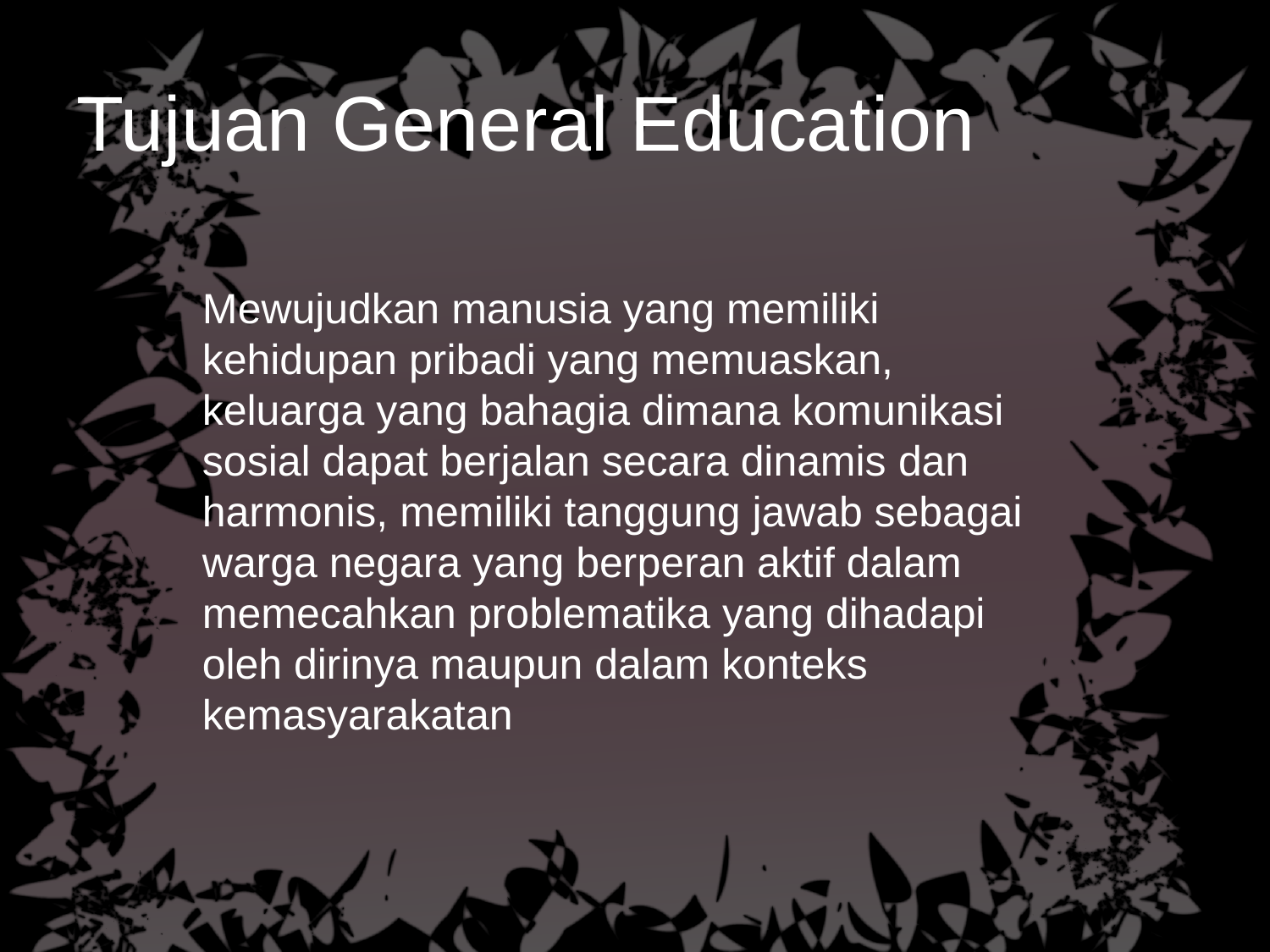

# Tujuan General Education
Mewujudkan manusia yang memiliki kehidupan pribadi yang memuaskan, keluarga yang bahagia dimana komunikasi sosial dapat berjalan secara dinamis dan harmonis, memiliki tanggung jawab sebagai warga negara yang berperan aktif dalam memecahkan problematika yang dihadapi oleh dirinya maupun dalam konteks kemasyarakatan